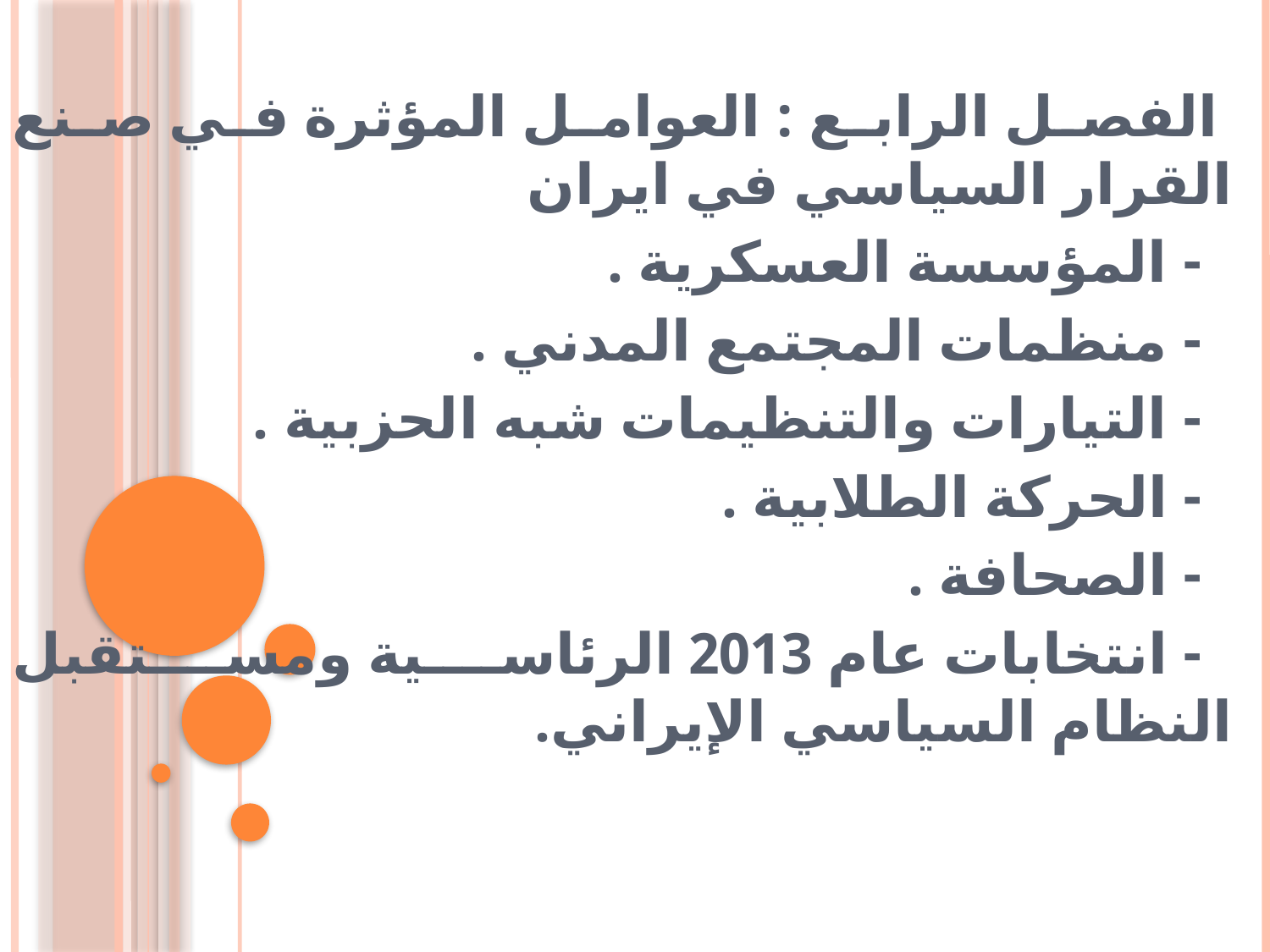

الفصل الرابع : العوامل المؤثرة في صنع القرار السياسي في ايران
  - المؤسسة العسكرية .
  - منظمات المجتمع المدني .
  - التيارات والتنظيمات شبه الحزبية .
  - الحركة الطلابية .
  - الصحافة .
  - انتخابات عام 2013 الرئاسية ومستقبل النظام السياسي الإيراني.